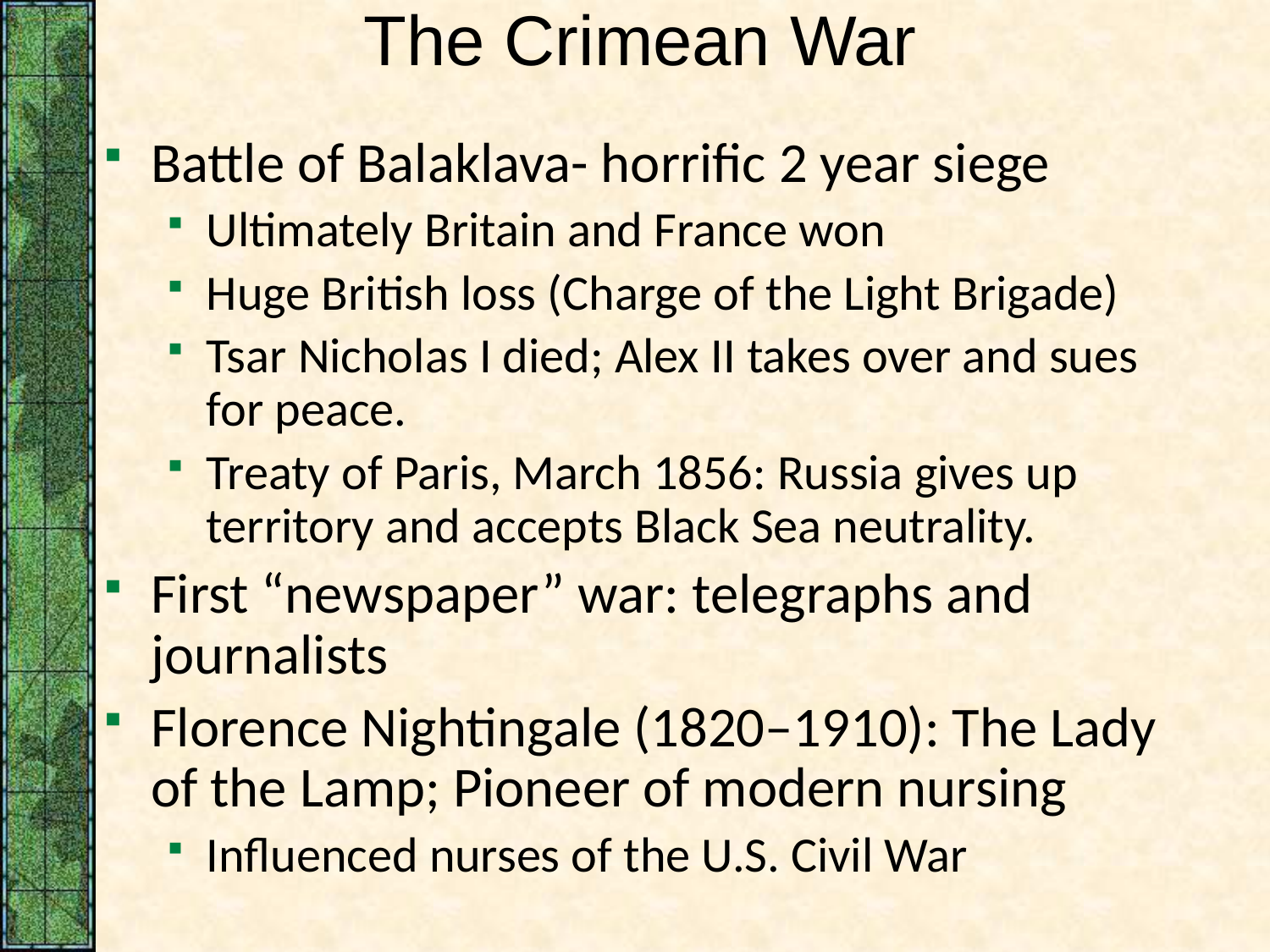

# The Crimean War
Battle of Balaklava- horrific 2 year siege
Ultimately Britain and France won
Huge British loss (Charge of the Light Brigade)
Tsar Nicholas I died; Alex II takes over and sues for peace.
Treaty of Paris, March 1856: Russia gives up territory and accepts Black Sea neutrality.
First “newspaper” war: telegraphs and journalists
Florence Nightingale (1820–1910): The Lady of the Lamp; Pioneer of modern nursing
Influenced nurses of the U.S. Civil War